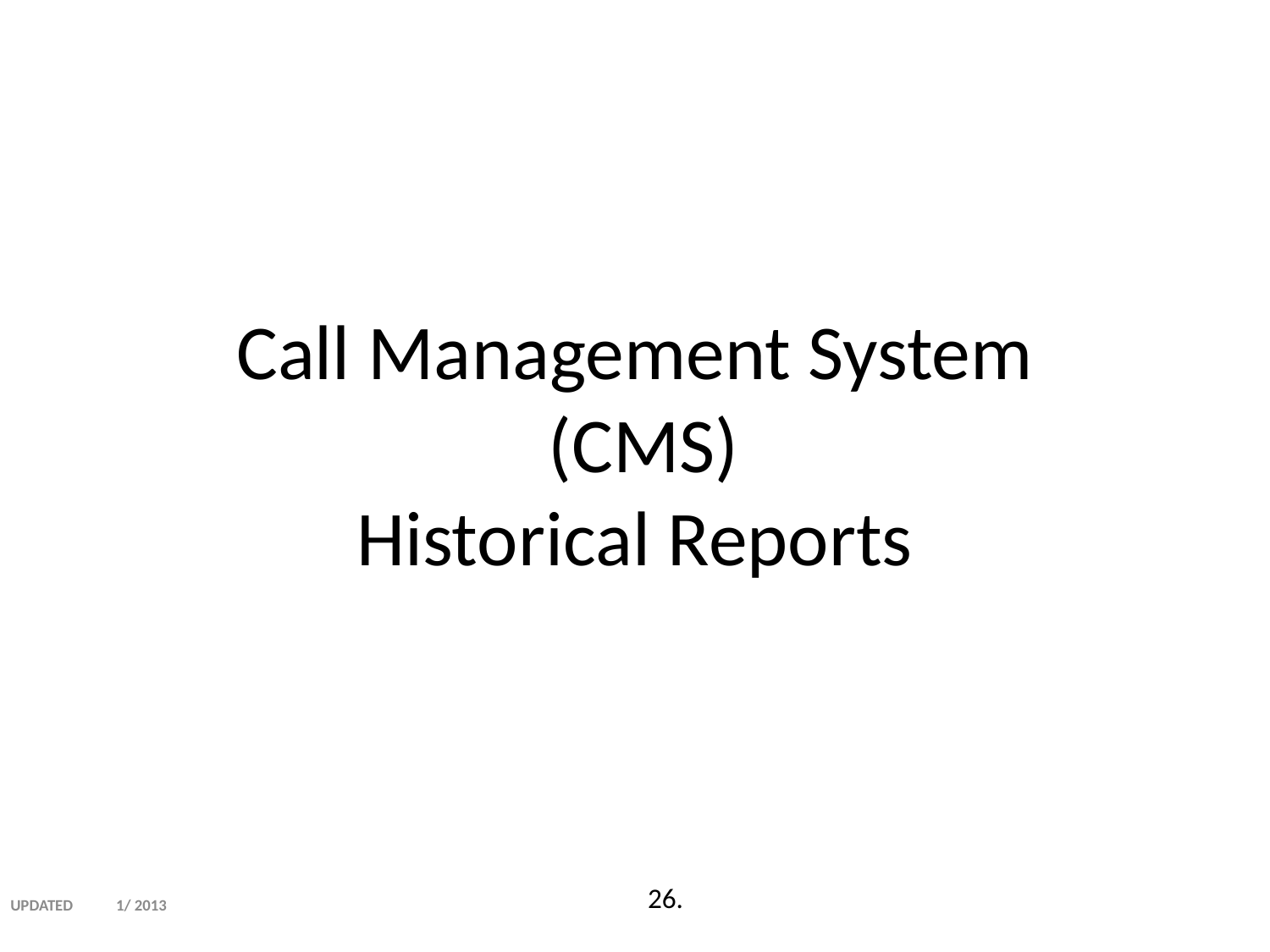

Call Management System
 (CMS)
Historical Reports
26.
UPDATED            1/ 2013